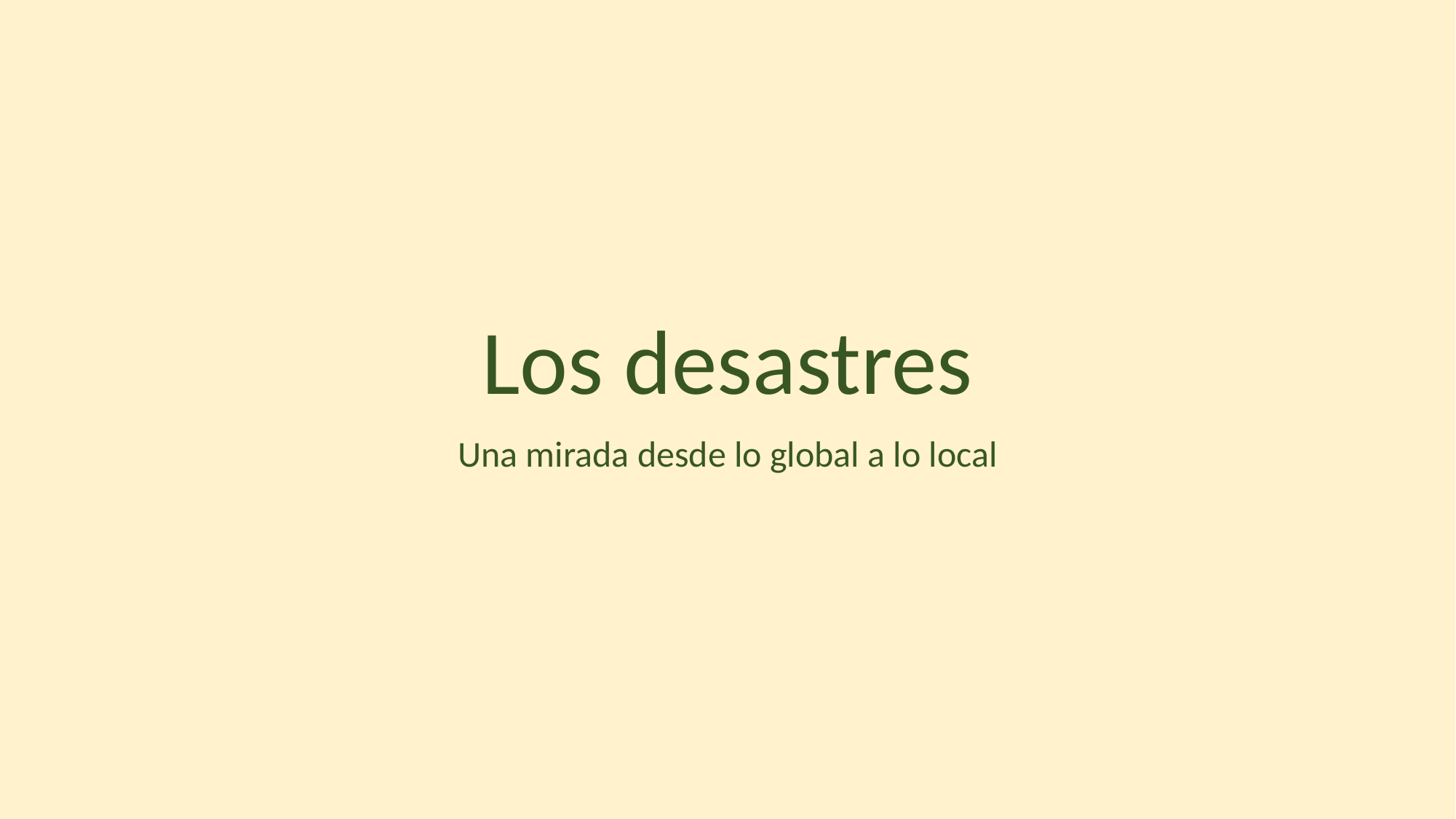

# Los desastres
Una mirada desde lo global a lo local